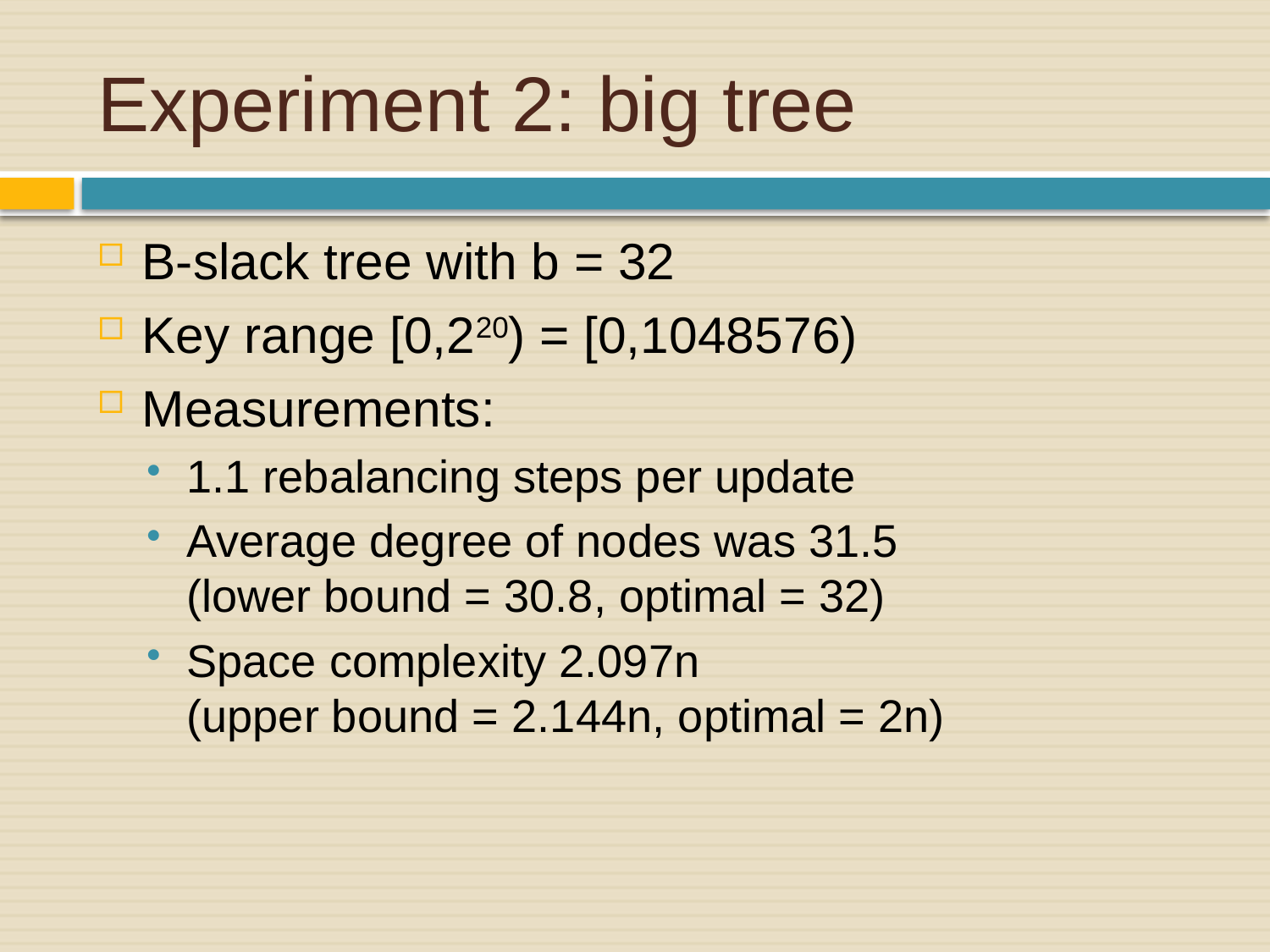

# Experiment 2: big tree
B-slack tree with b = 32
Key range [0,220) = [0,1048576)
Measurements:
1.1 rebalancing steps per update
Average degree of nodes was 31.5
(lower bound = 30.8, optimal = 32)
Space complexity 2.097n
(upper bound = 2.144n, optimal = 2n)